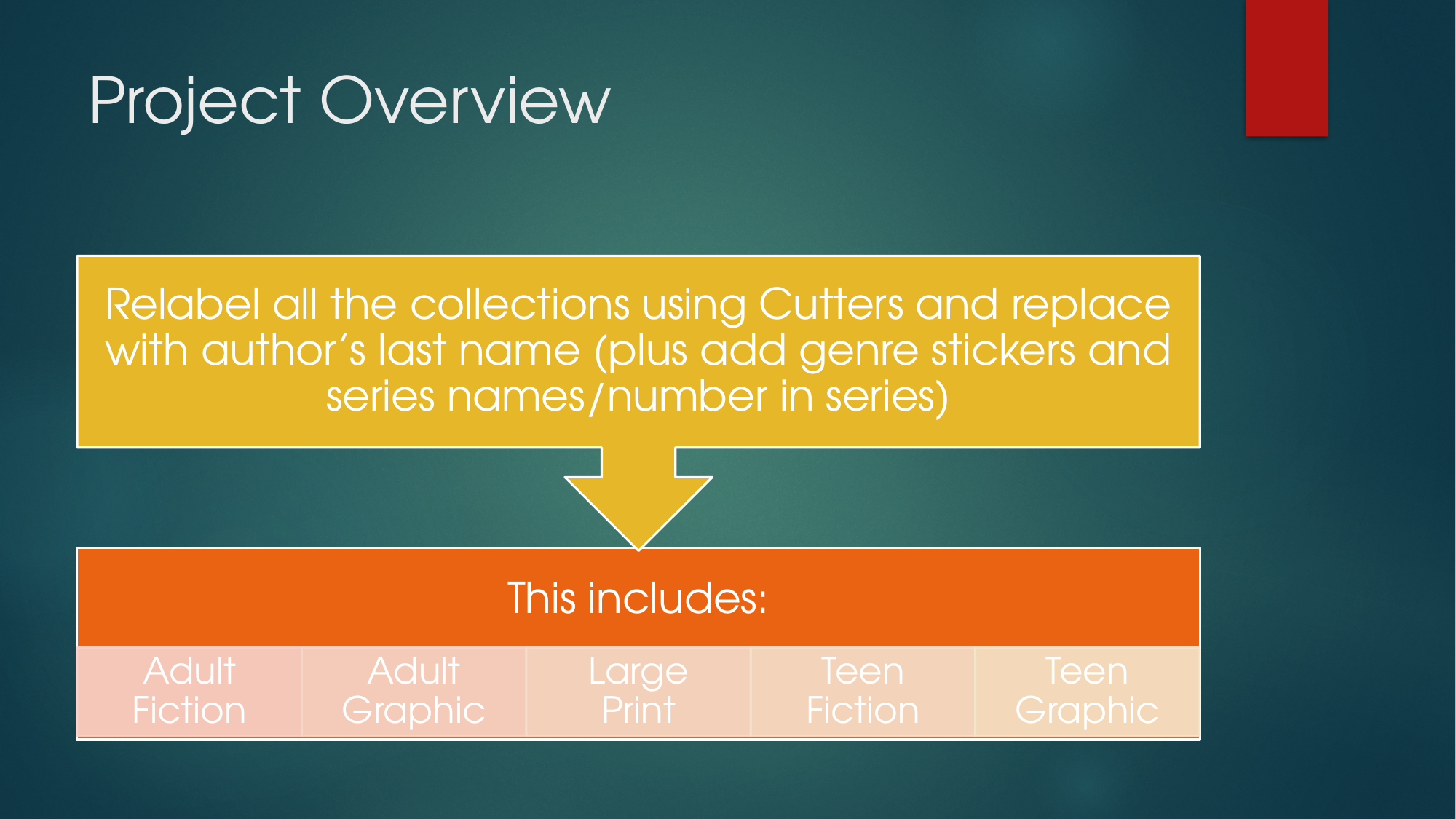

# Project Overview
This includes:
Adult Fiction
Adult Graphic
Large Print
Teen Fiction
Teen Graphic
Relabel all the collections using Cutters and replace with author’s last name (plus add genre stickers and series names/number in series)